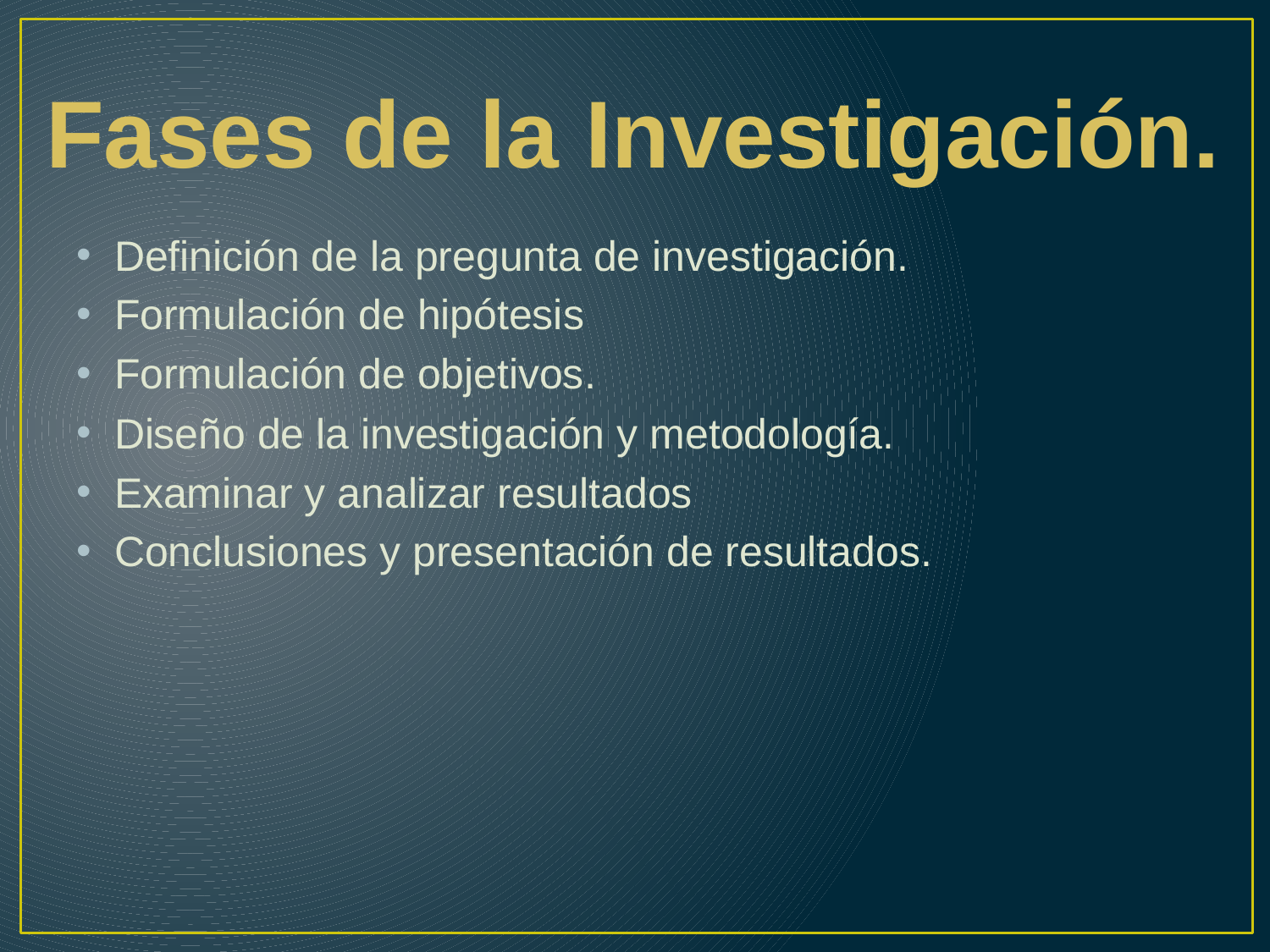

Fases de la Investigación.
Definición de la pregunta de investigación.
Formulación de hipótesis
Formulación de objetivos.
Diseño de la investigación y metodología.
Examinar y analizar resultados
Conclusiones y presentación de resultados.